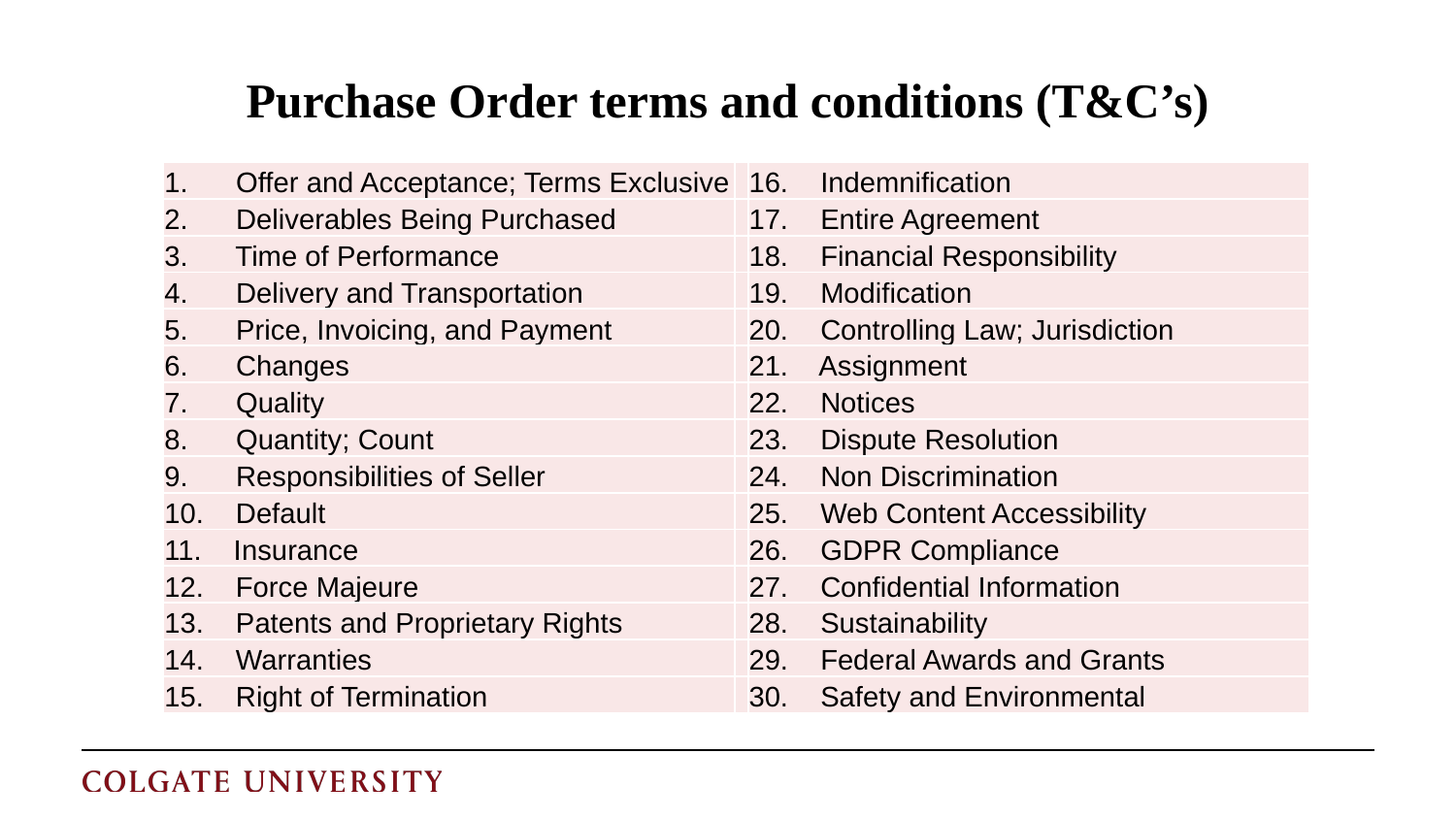

# Purchase Order terms and conditions (T&C’s)
| 1.      Offer and Acceptance; Terms Exclusive |  | 16.   Indemnification |
| --- | --- | --- |
| 2.      Deliverables Being Purchased |  | 17.   Entire Agreement |
| 3.      Time of Performance |  | 18.   Financial Responsibility |
| 4.      Delivery and Transportation |  | 19.   Modification |
| 5.      Price, Invoicing, and Payment |  | 20.   Controlling Law; Jurisdiction |
| 6.      Changes |  | 21.   Assignment |
| 7.      Quality |  | 22.   Notices |
| 8.      Quantity; Count |  | 23.   Dispute Resolution |
| 9.      Responsibilities of Seller |  | 24.   Non Discrimination |
| 10.   Default |  | 25.   Web Content Accessibility |
| 11.   Insurance |  | 26.   GDPR Compliance |
| 12.   Force Majeure |  | 27.   Confidential Information |
| 13.   Patents and Proprietary Rights |  | 28.   Sustainability |
| 14.   Warranties |  | 29.   Federal Awards and Grants |
| 15.   Right of Termination |  | 30.   Safety and Environmental |